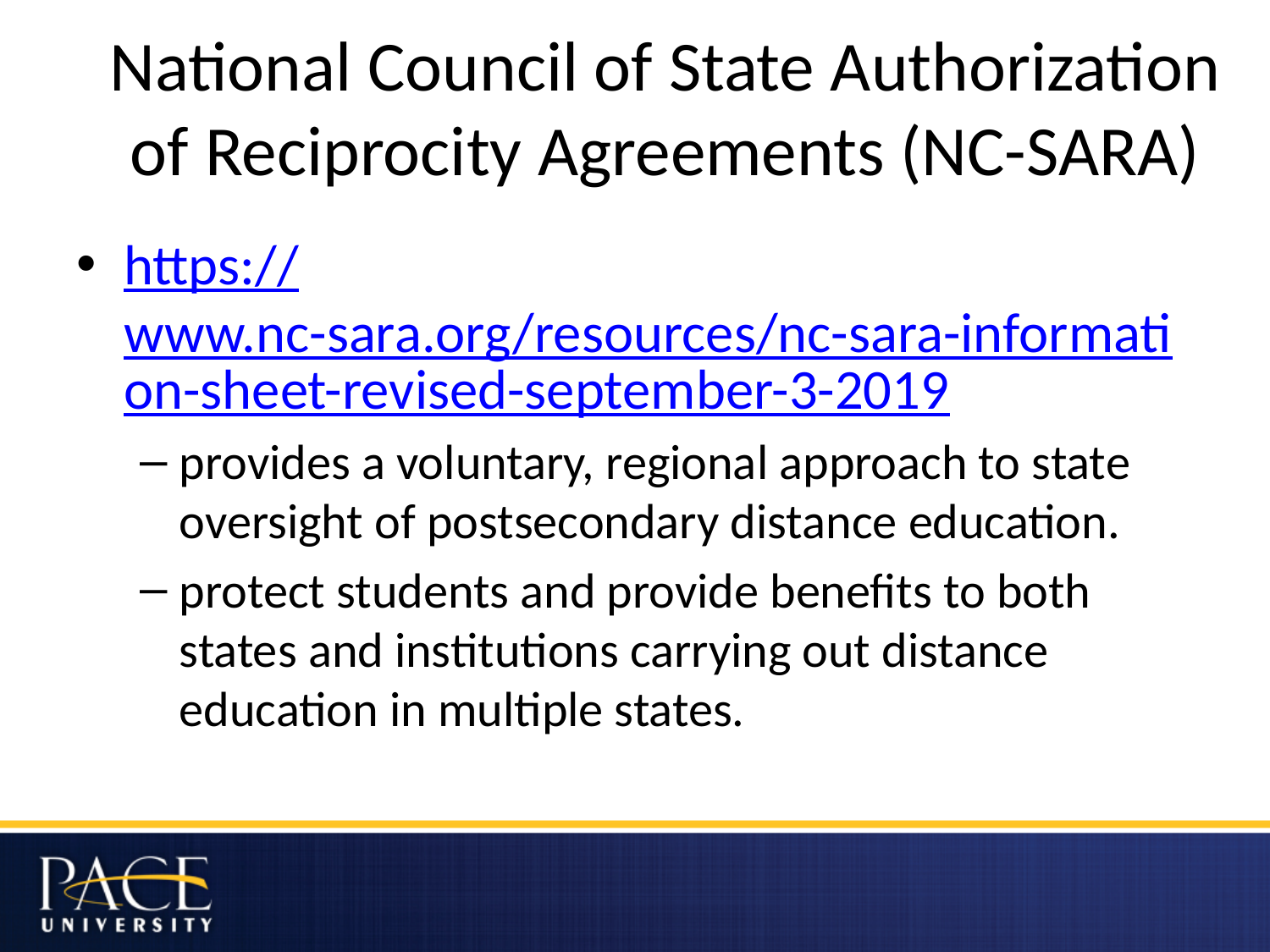

# National Council of State Authorization of Reciprocity Agreements (NC-SARA)
https://www.nc-sara.org/resources/nc-sara-information-sheet-revised-september-3-2019
provides a voluntary, regional approach to state oversight of postsecondary distance education.
protect students and provide benefits to both states and institutions carrying out distance education in multiple states.